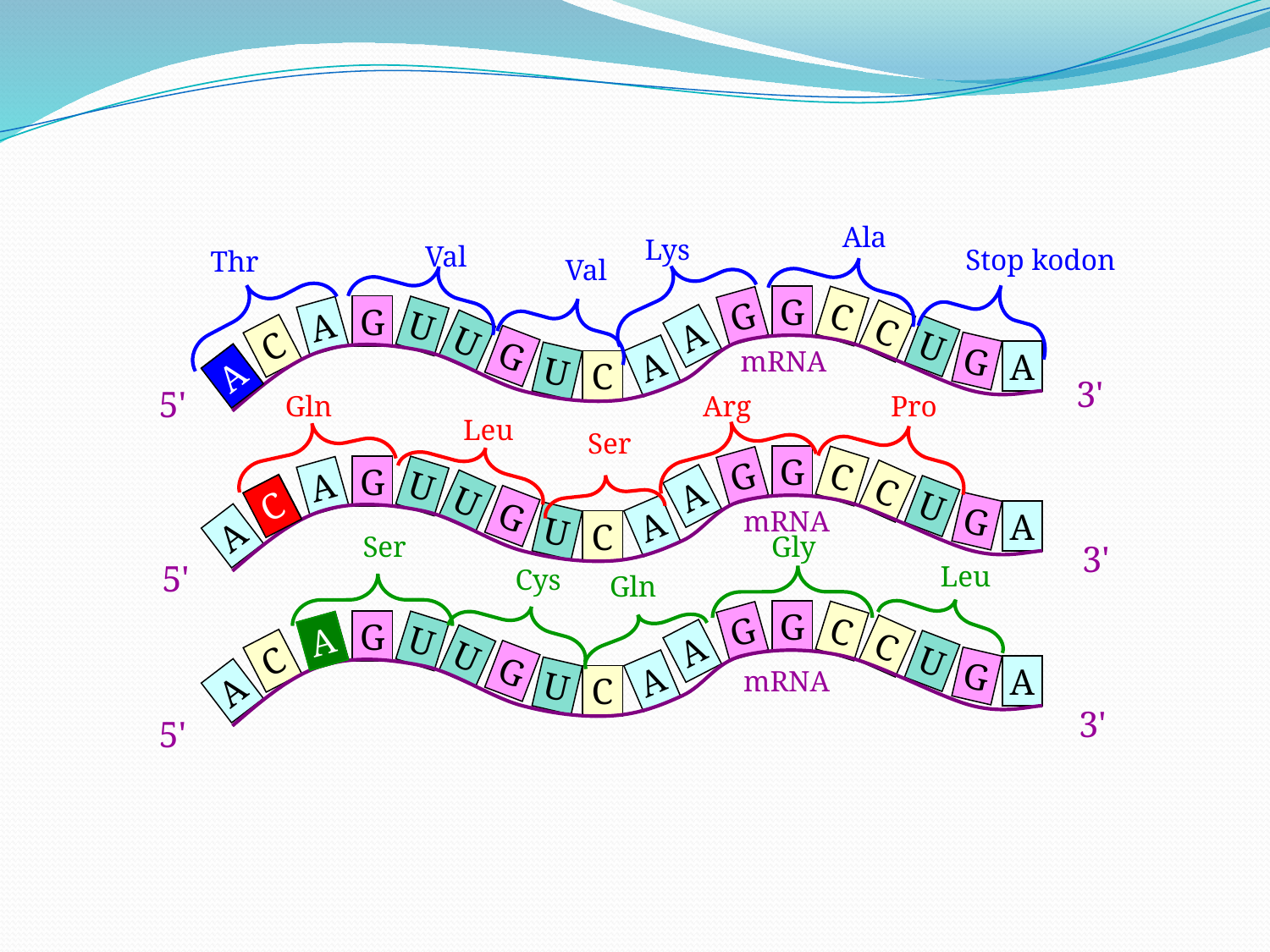

Ala

Lys

Val
Stop kodon

Thr
Val

G
G
C
G
A
U
C
A
U
C
U
G

G
mRNA
A
A
U
A
C
A
3'
5'

Gln

Arg

Pro

Leu
Ser

G
G
C
G
A
U
C
A
U
C
U
G

G
A
A
U
A
C
C
mRNA

Ser

Gly
3'
5'

Leu

Cys
Gln

G
G
C
G
A
U
C
A
U
C
U
G

G
A
A
U
A
C
A
mRNA
3'
5'